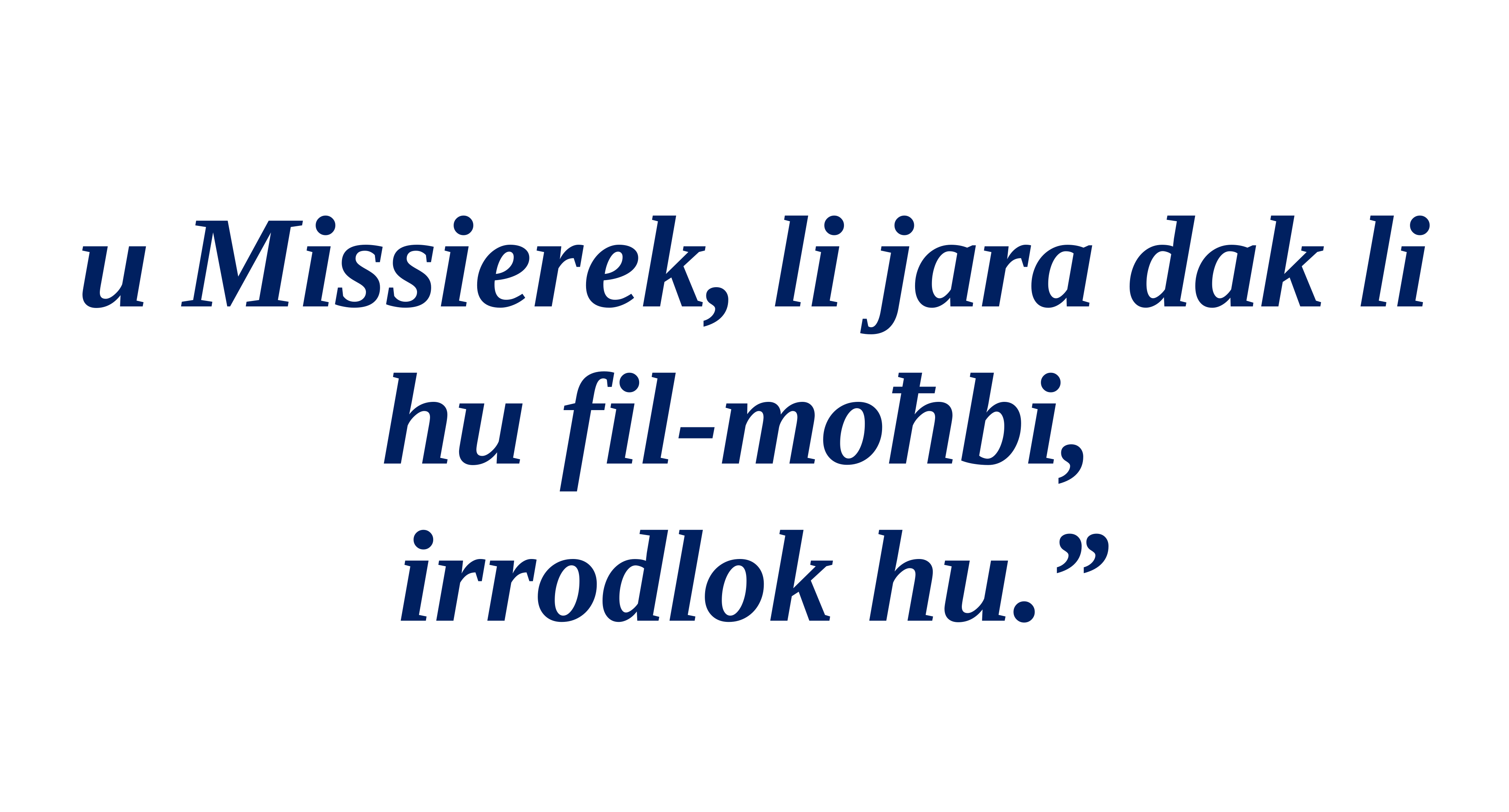

u Missierek, li jara dak li hu fil-moħbi,
irrodlok hu.”